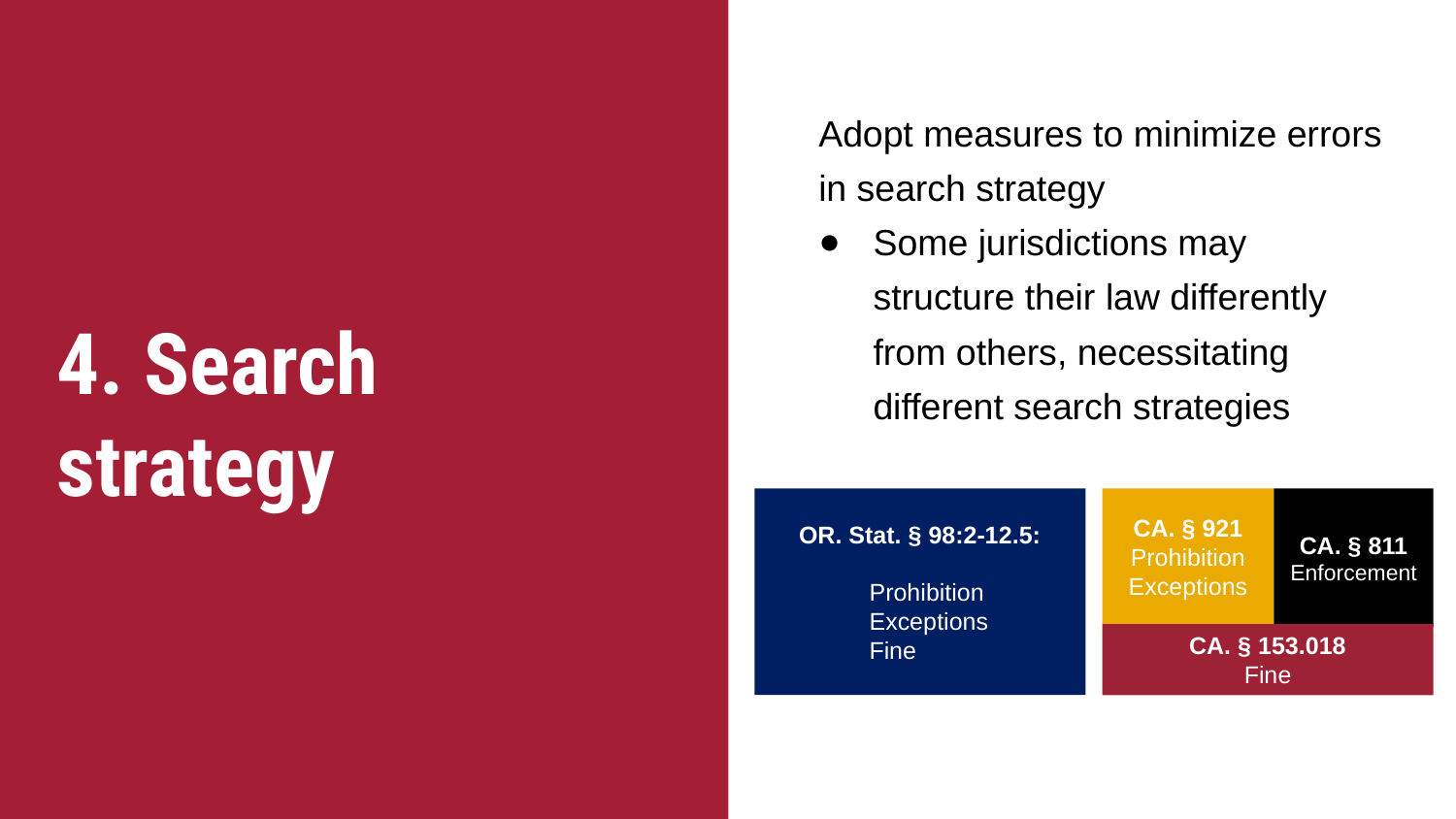

Adopt measures to minimize errors in search strategy
Some jurisdictions may structure their law differently from others, necessitating different search strategies
# 4. Search strategy
OR. Stat. § 98:2-12.5:

Prohibition
Exceptions
Fine
CA. § 811
Enforcement
CA. § 921
Prohibition
Exceptions
CA. § 153.018
Fine